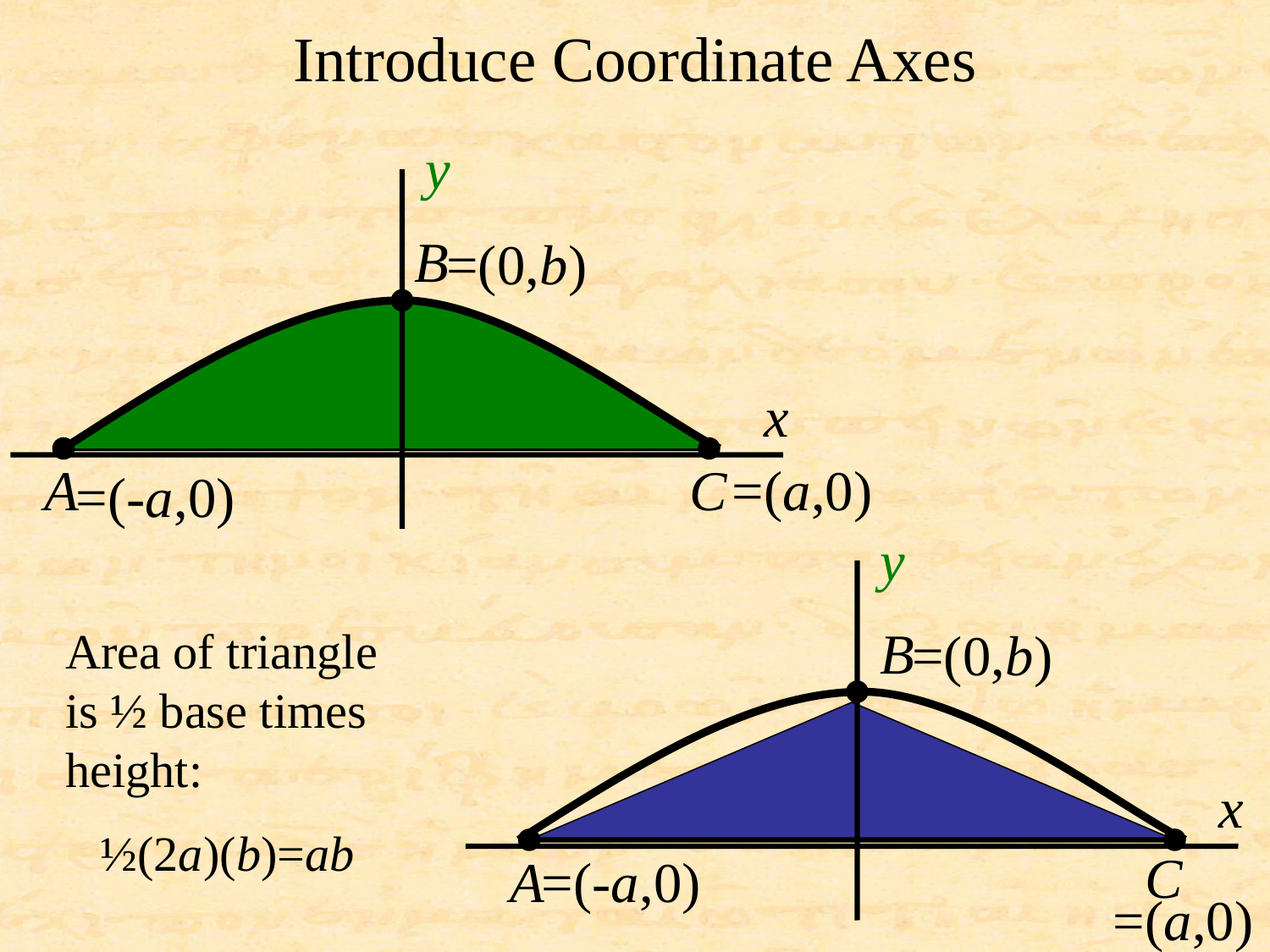

Introduce Coordinate Axes
y

B
=(0,b)

x

A

C
=(a,0)

=(-a,0)
y

B
Area of triangle is ½ base times height:
½(2a)(b)=ab
=(0,b)

x

C
A

=(-a,0)

=(a,0)